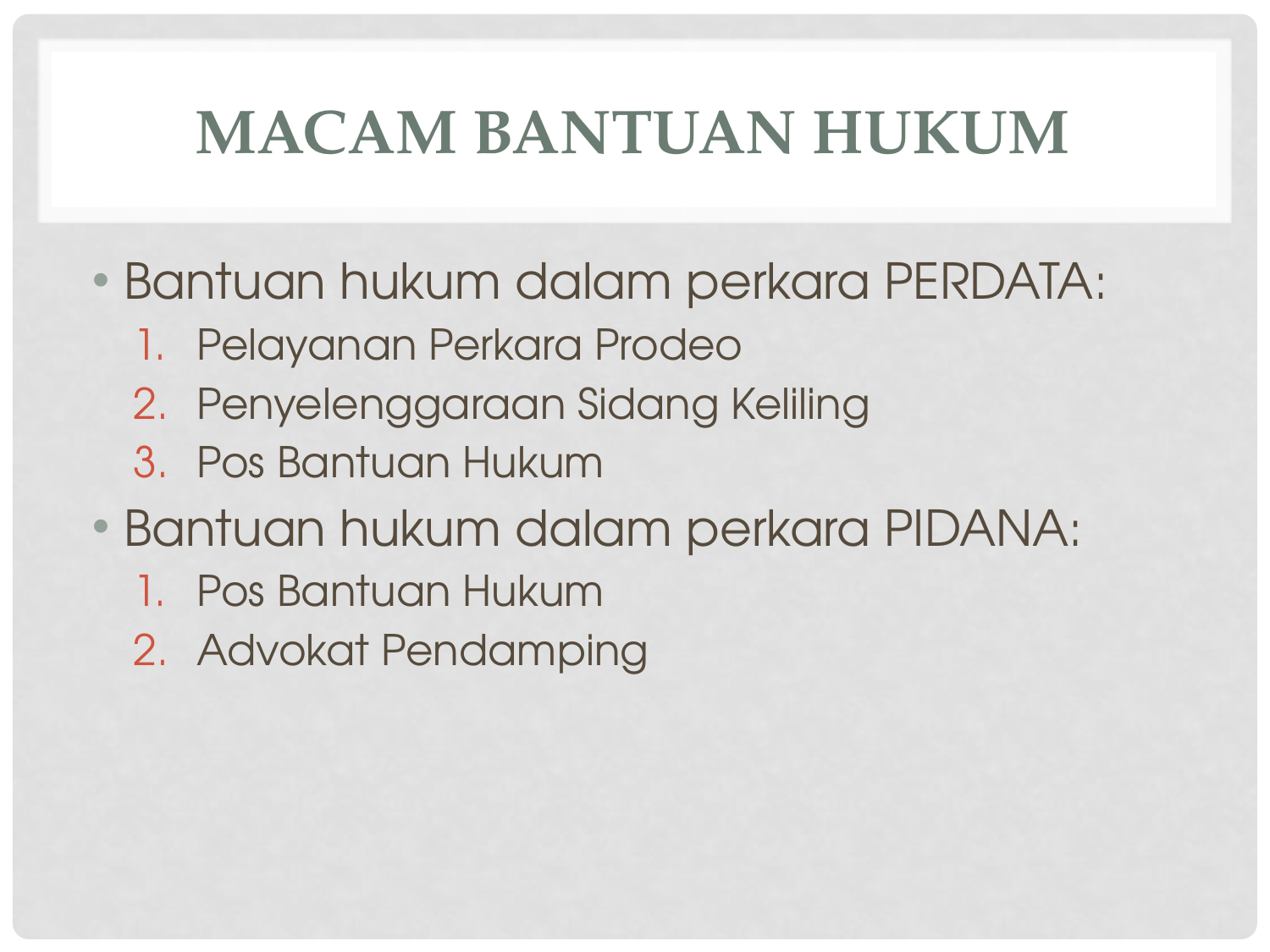

# MACAM BANTUAN HUKUM
Bantuan hukum dalam perkara PERDATA:
Pelayanan Perkara Prodeo
Penyelenggaraan Sidang Keliling
Pos Bantuan Hukum
Bantuan hukum dalam perkara PIDANA:
Pos Bantuan Hukum
Advokat Pendamping